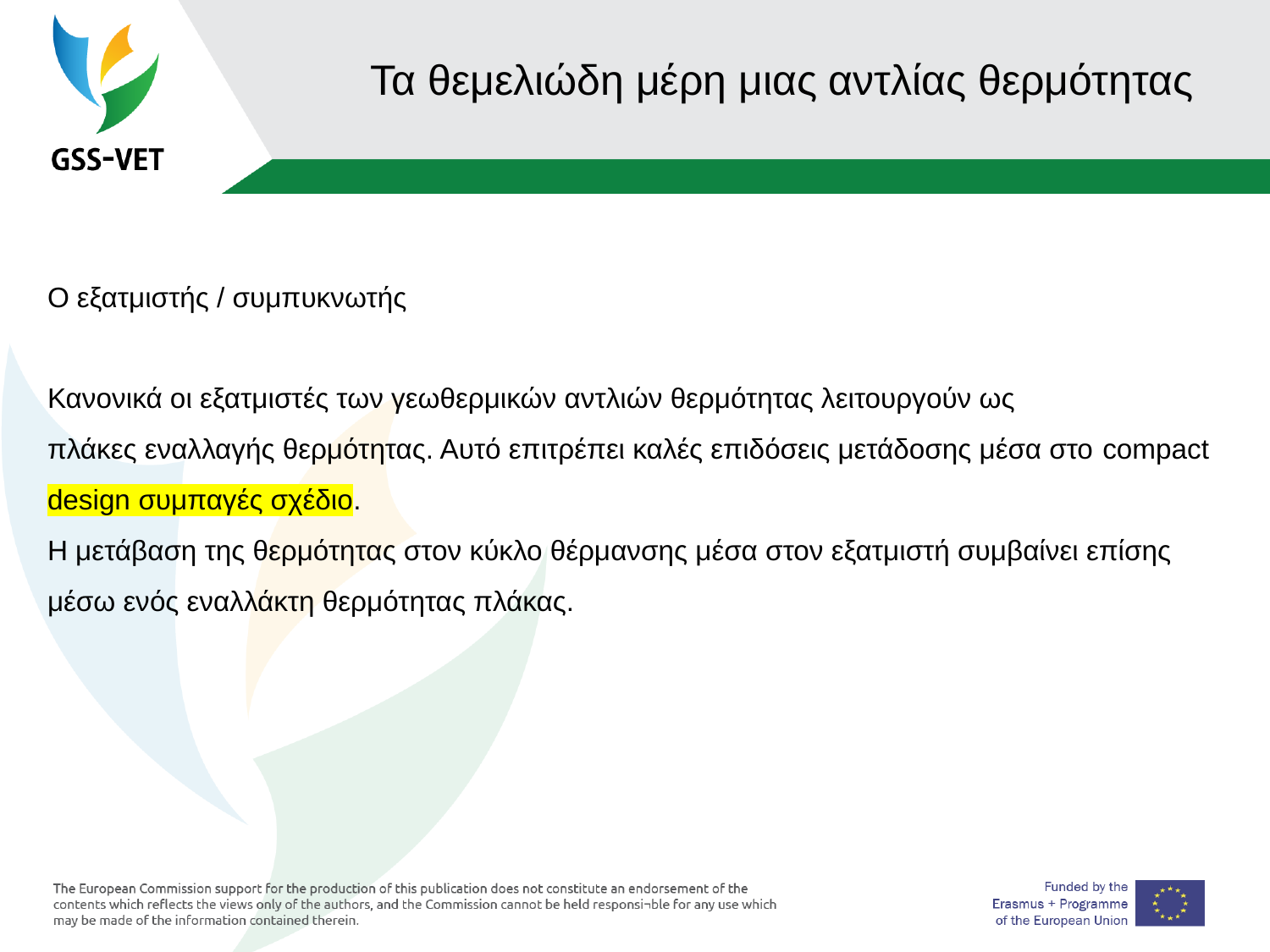

# Τα θεμελιώδη μέρη μιας αντλίας θερμότητας
Ο εξατμιστής / συμπυκνωτής

Κανονικά οι εξατμιστές των γεωθερμικών αντλιών θερμότητας λειτουργούν ως
πλάκες εναλλαγής θερμότητας. Αυτό επιτρέπει καλές επιδόσεις μετάδοσης μέσα στο compact design συμπαγές σχέδιο.
Η μετάβαση της θερμότητας στον κύκλο θέρμανσης μέσα στον εξατμιστή συμβαίνει επίσης μέσω ενός εναλλάκτη θερμότητας πλάκας.